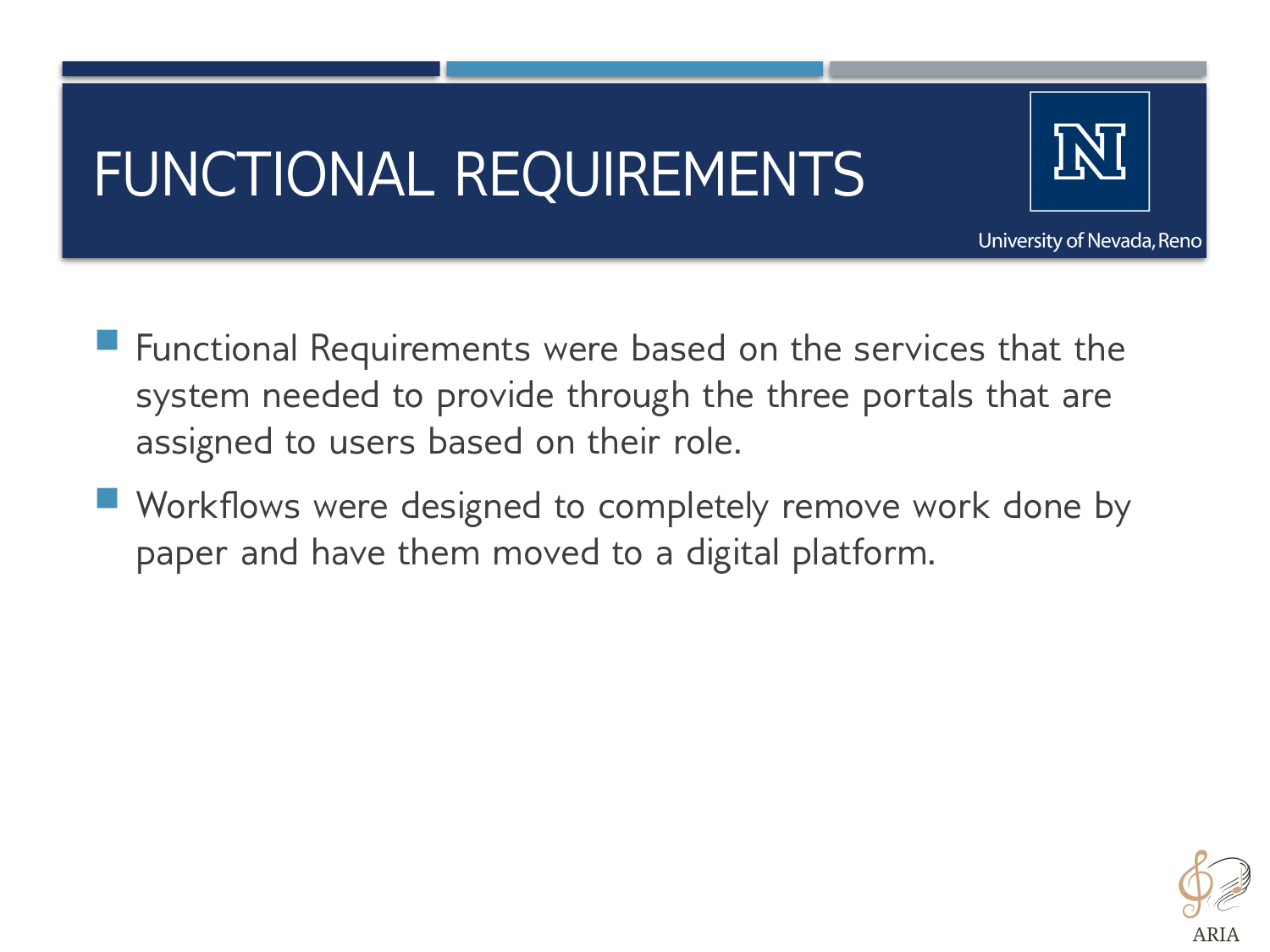

# Functional Requirements
Functional Requirements were based on the services that the system needed to provide through the three portals that are assigned to users based on their role.
Workflows were designed to completely remove work done by paper and have them moved to a digital platform.